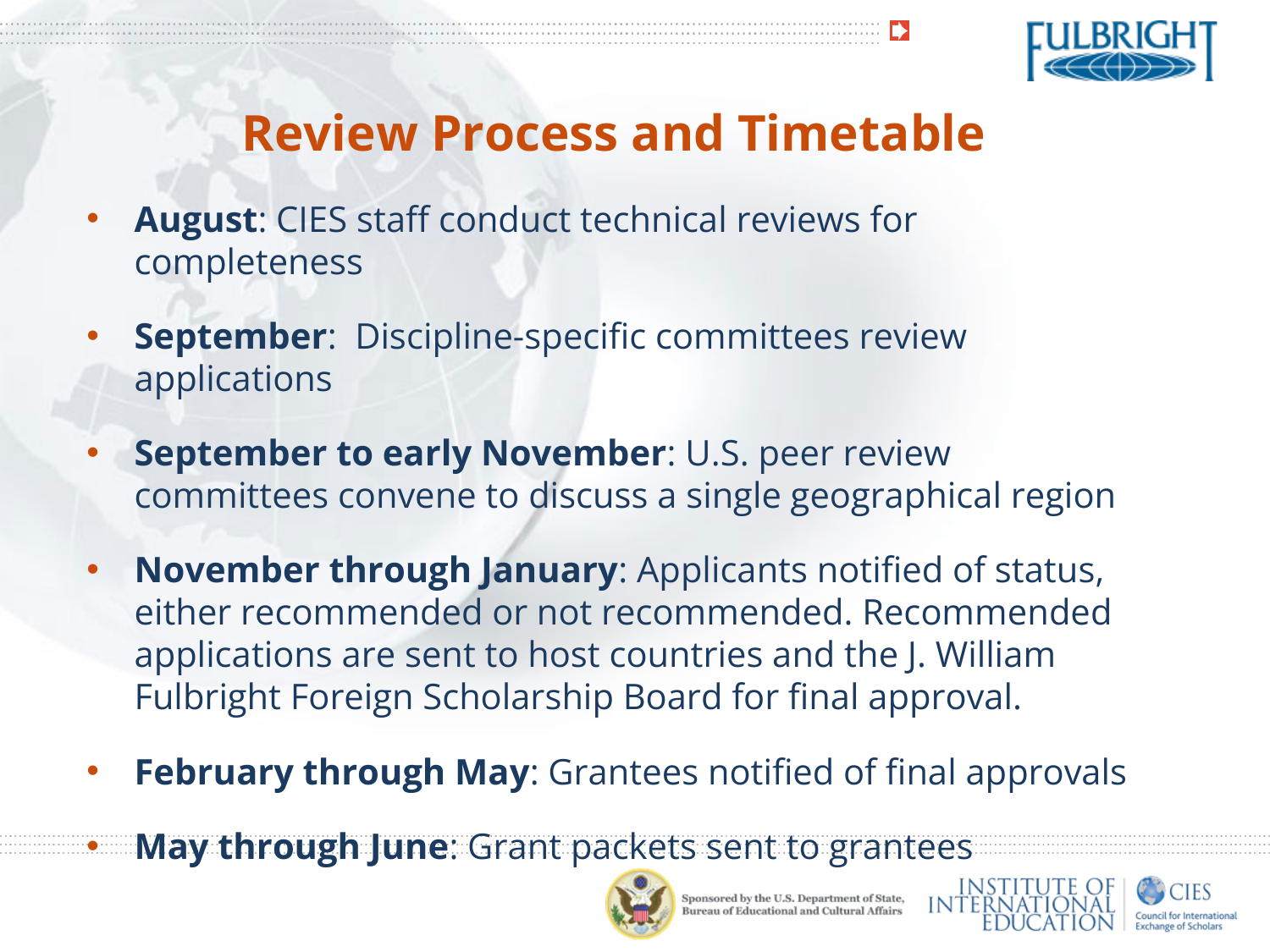

Review Process and Timetable
August: CIES staff conduct technical reviews for completeness
September:  Discipline-specific committees review applications
September to early November: U.S. peer review committees convene to discuss a single geographical region
November through January: Applicants notified of status, either recommended or not recommended. Recommended applications are sent to host countries and the J. William Fulbright Foreign Scholarship Board for final approval.
February through May: Grantees notified of final approvals
May through June: Grant packets sent to grantees